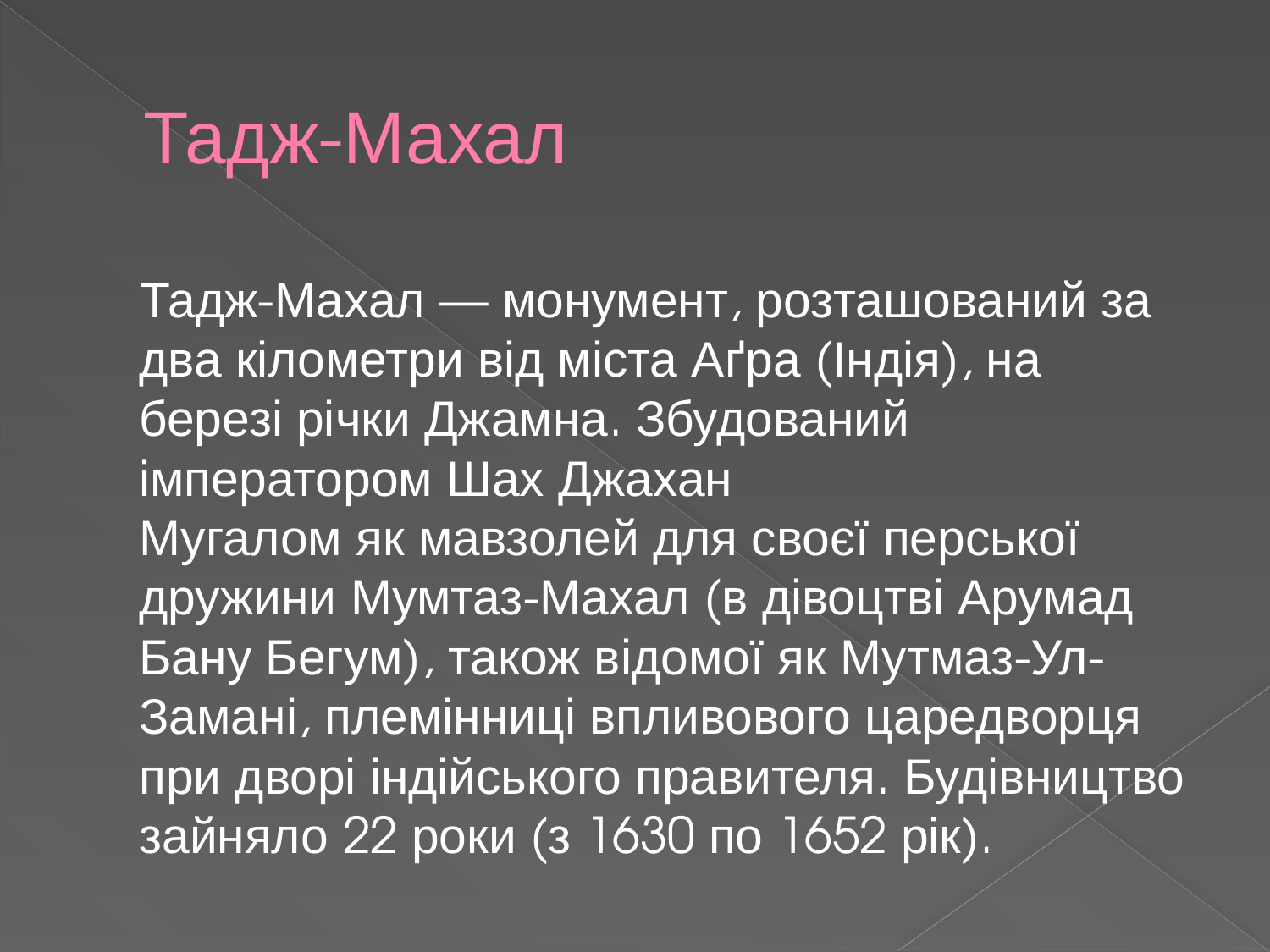

# Тадж-Махал
    Тадж-Махал — монумент, розташований за два кілометри від міста Аґра (Індія), на березі річки Джамна. Збудований імператором Шах Джахан Мугалом як мавзолей для своєї перської дружини Мумтаз-Махал (в дівоцтві Арумад Бану Бегум), також відомої як Мутмаз-Ул-Замані, племінниці впливового царедворця при дворі індійського правителя. Будівництво зайняло 22 роки (з 1630 по 1652 рік).